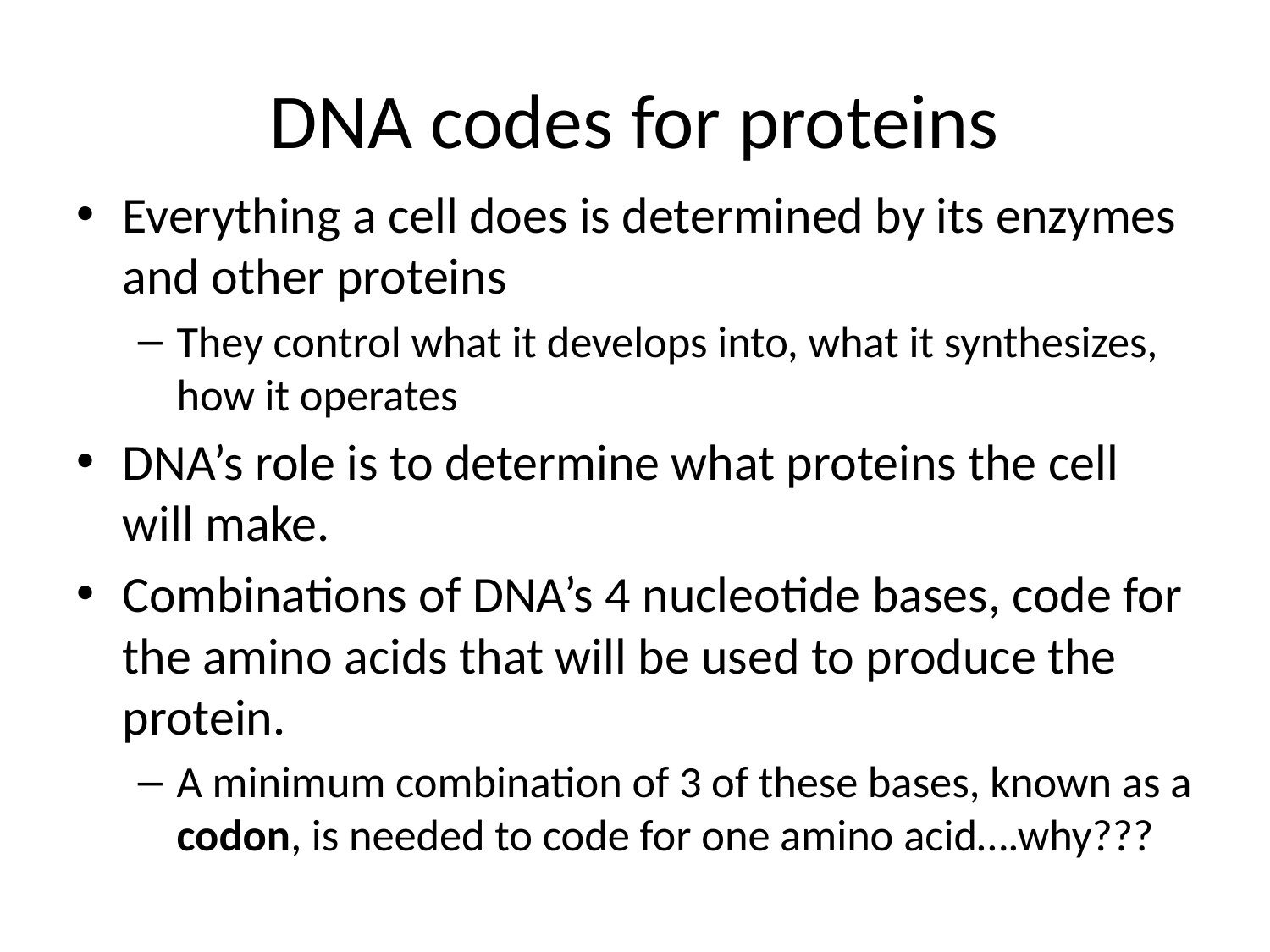

# DNA codes for proteins
Everything a cell does is determined by its enzymes and other proteins
They control what it develops into, what it synthesizes, how it operates
DNA’s role is to determine what proteins the cell will make.
Combinations of DNA’s 4 nucleotide bases, code for the amino acids that will be used to produce the protein.
A minimum combination of 3 of these bases, known as a codon, is needed to code for one amino acid….why???